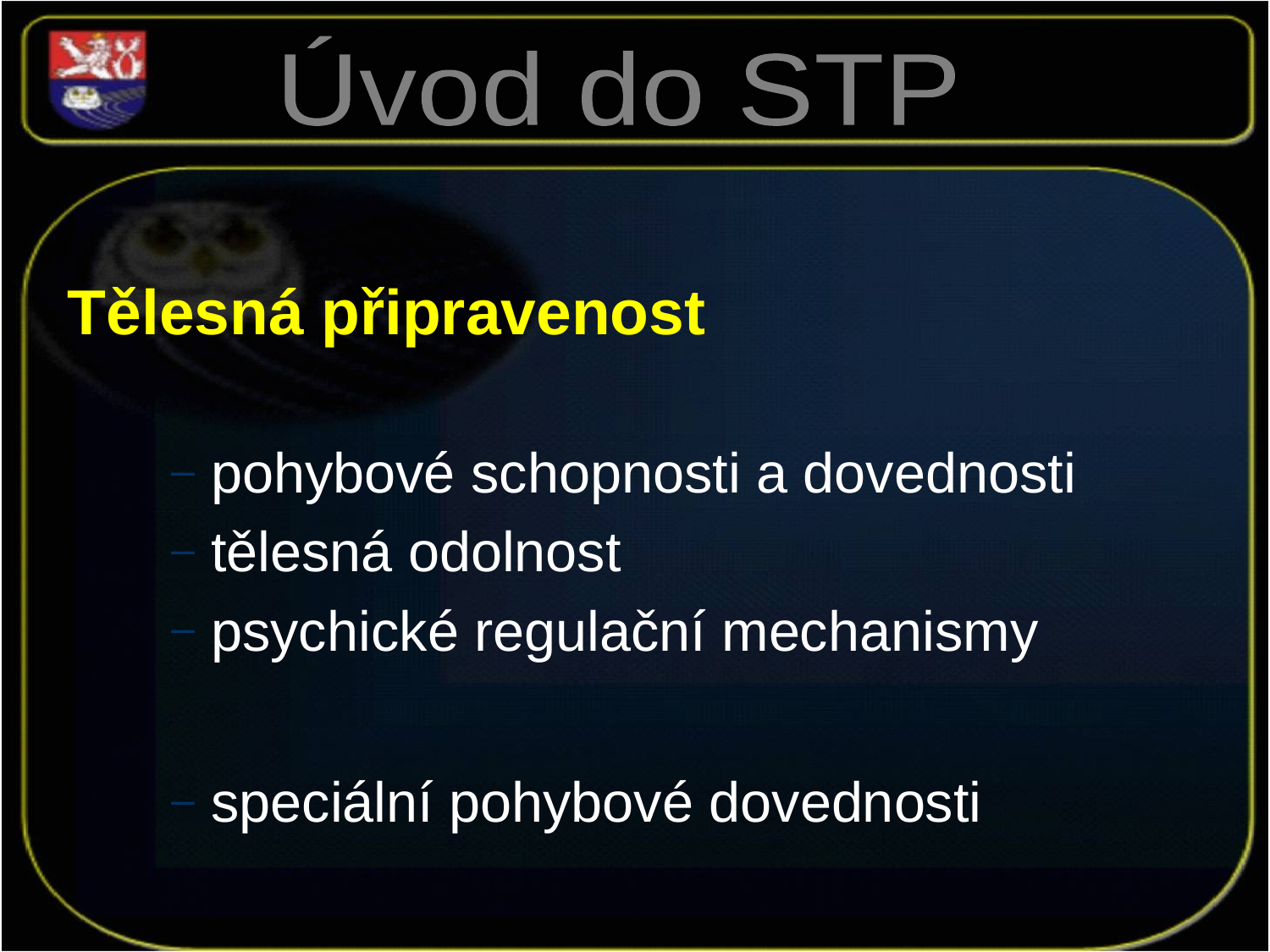

Úvod do STP
# Tělesná připravenost
pohybové schopnosti a dovednosti
tělesná odolnost
psychické regulační mechanismy

speciální pohybové dovednosti